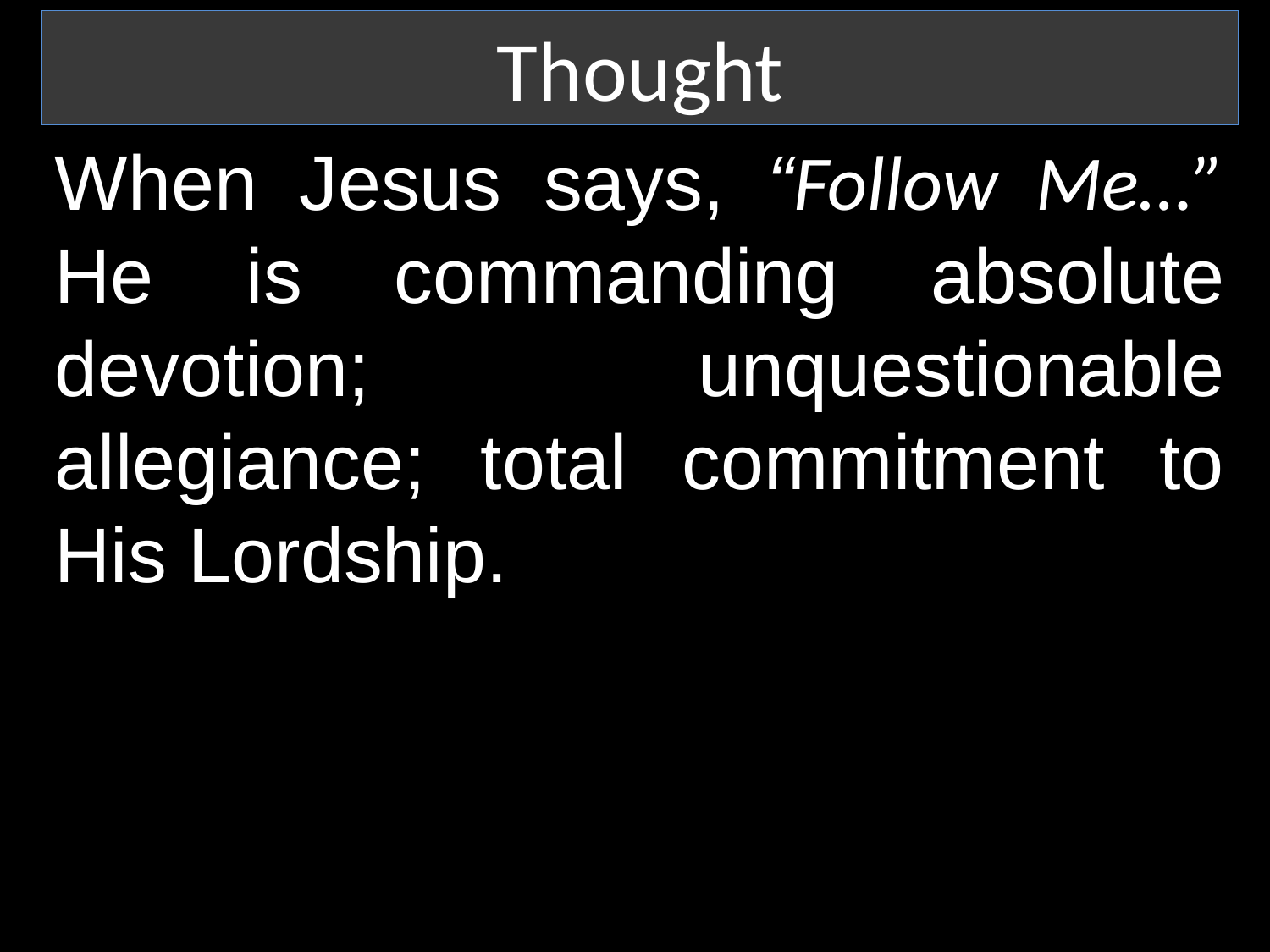

Thought
When Jesus says, “Follow Me…” He is commanding absolute devotion; unquestionable allegiance; total commitment to His Lordship.